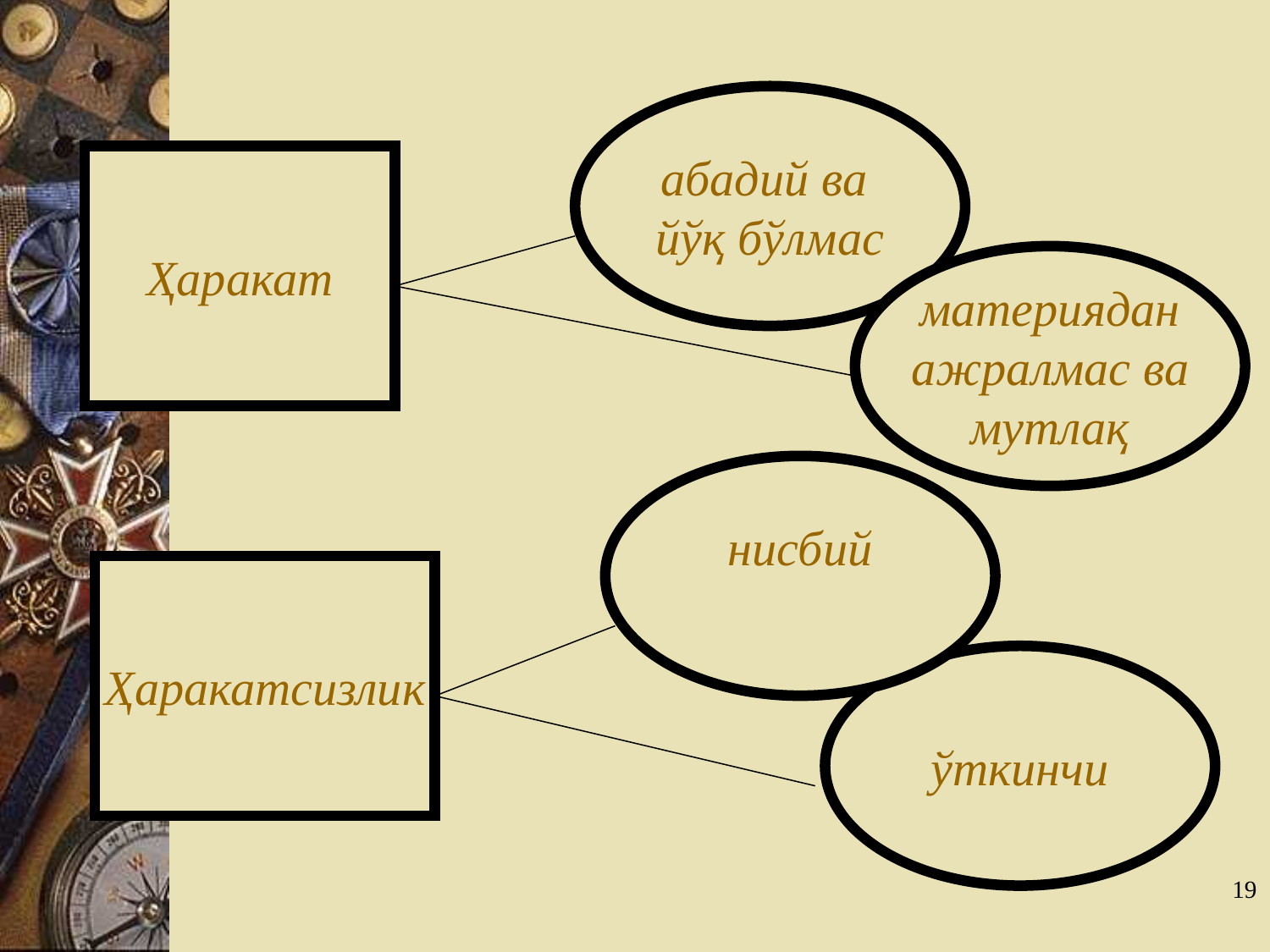

абадий ва
йўқ бўлмас
Ҳаракат

материядан
 ажралмас ва
мутлақ

нисбий

Ҳаракатсизлик

ўткинчи

19